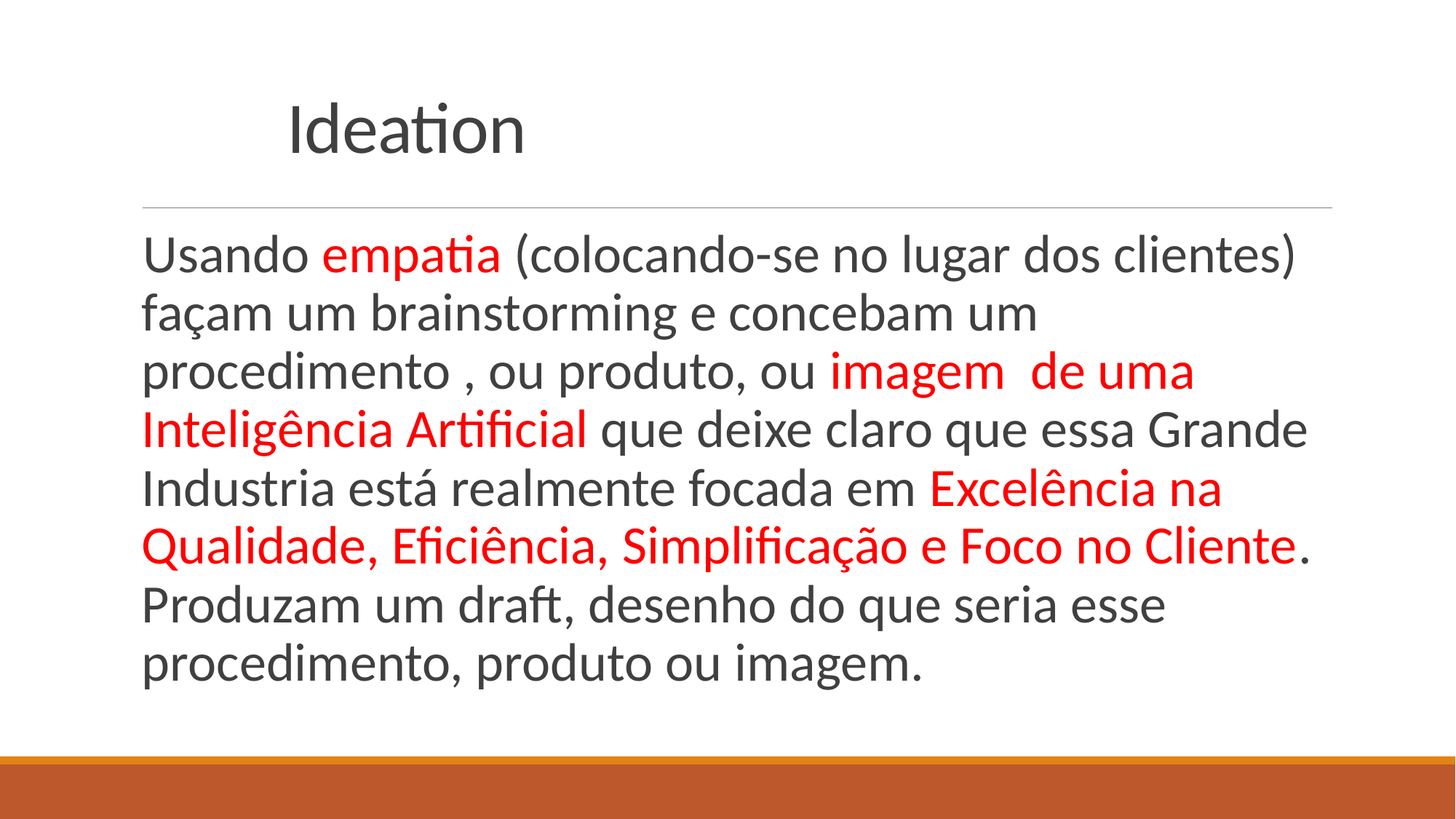

# Ideation
Usando empatia (colocando-se no lugar dos clientes) façam um brainstorming e concebam um procedimento , ou produto, ou imagem  de uma Inteligência Artificial que deixe claro que essa Grande Industria está realmente focada em Excelência na Qualidade, Eficiência, Simplificação e Foco no Cliente. Produzam um draft, desenho do que seria esse procedimento, produto ou imagem.